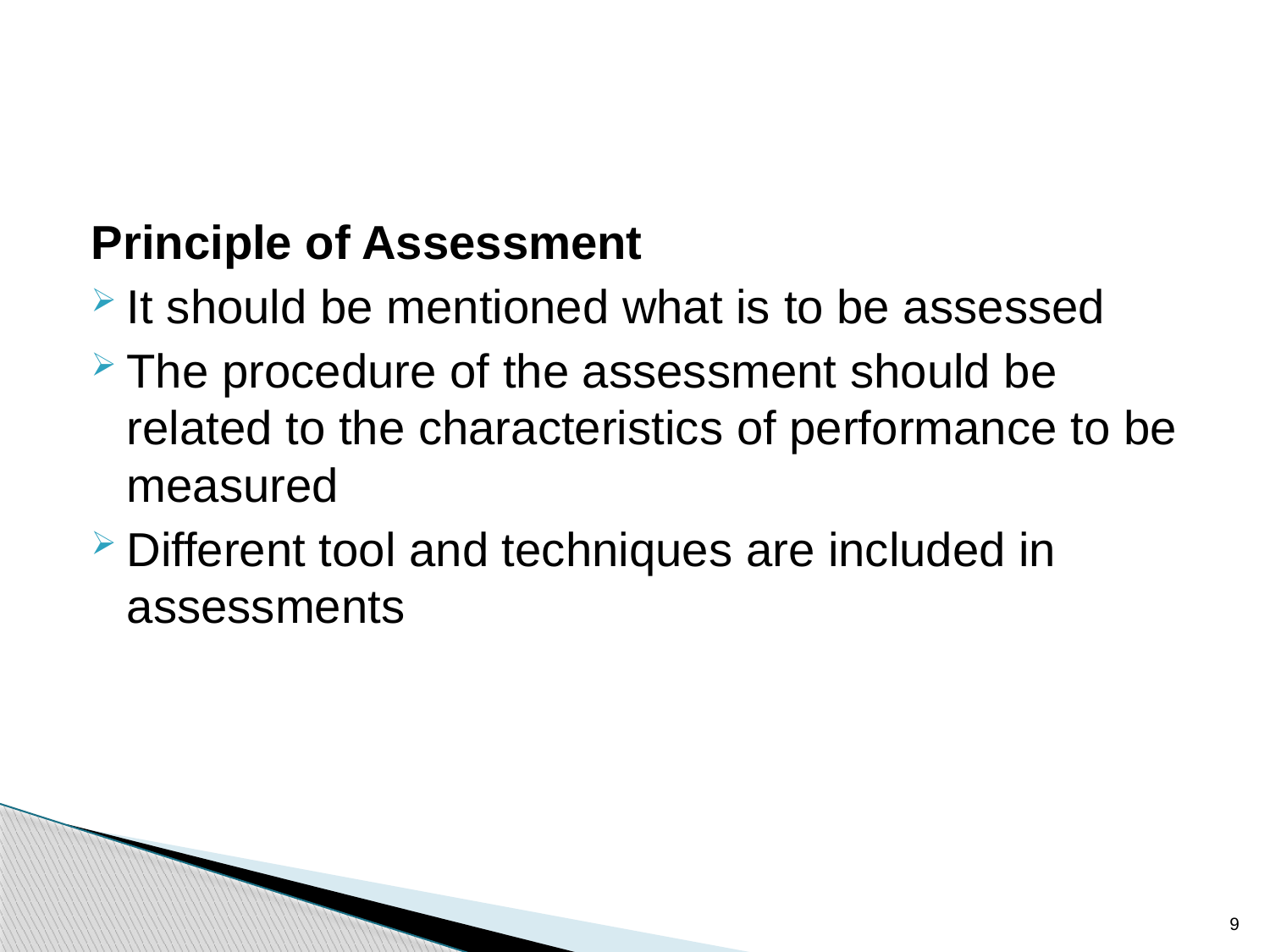

#
Principle of Assessment
It should be mentioned what is to be assessed
The procedure of the assessment should be related to the characteristics of performance to be measured
Different tool and techniques are included in assessments

9